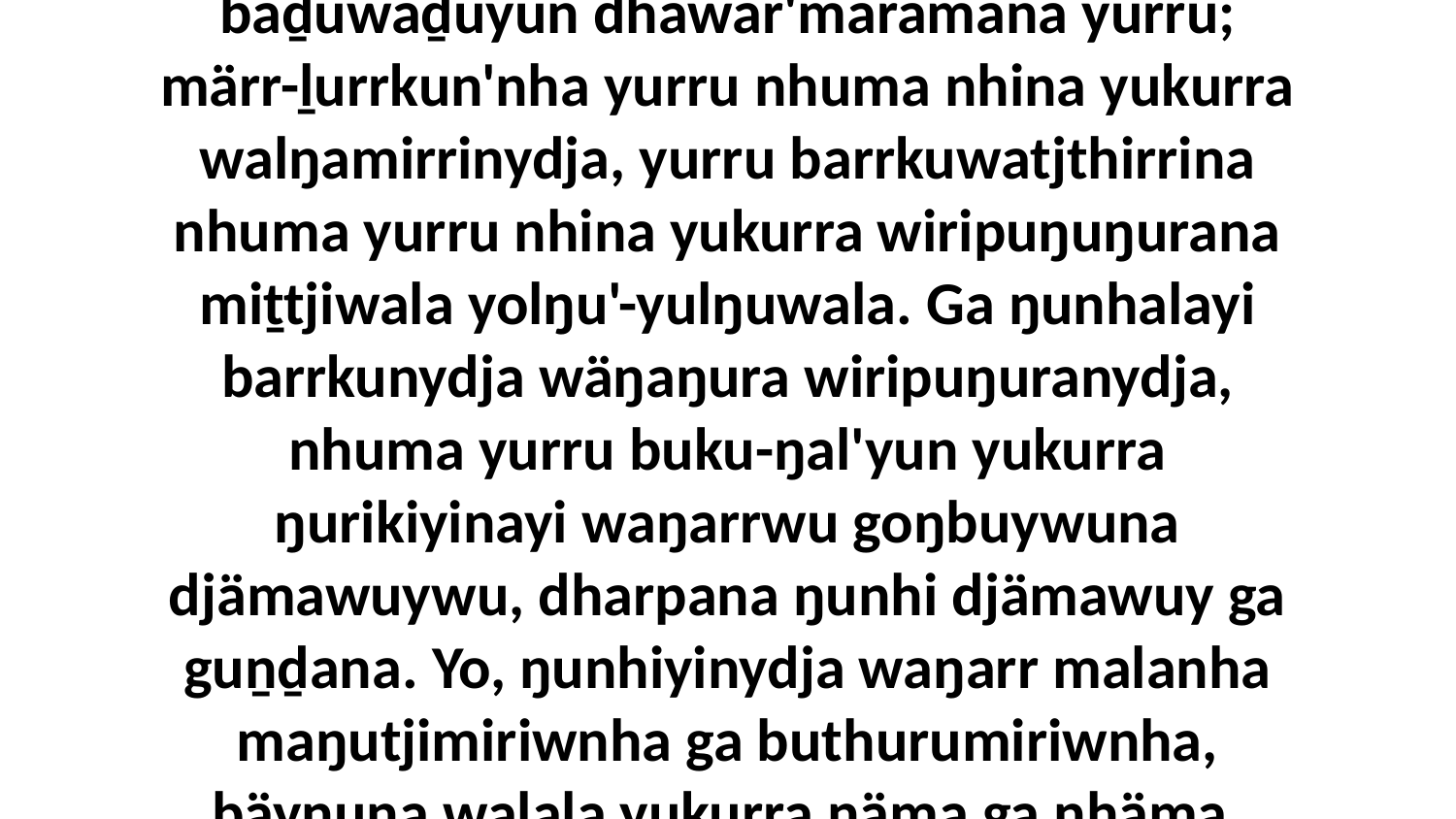

27-28 Miriŋuna yurru marrtji ŋunhimalayi wäŋalili, ga buma nhumalanha baḏuwaḏuyun dhawar'maramana yurru; märr-ḻurrkun'nha yurru nhuma nhina yukurra walŋamirrinydja, yurru barrkuwatjthirrina nhuma yurru nhina yukurra wiripuŋuŋurana miṯtjiwala yolŋu'-yulŋuwala. Ga ŋunhalayi barrkunydja wäŋaŋura wiripuŋuranydja, nhuma yurru buku-ŋal'yun yukurra ŋurikiyinayi waŋarrwu goŋbuywuna djämawuywu, dharpana ŋunhi djämawuy ga guṉḏana. Yo, ŋunhiyinydja waŋarr malanha maŋutjimiriwnha ga buthurumiriwnha, bäyŋuna walala yukurra ŋäma ga nhäma, bäyŋuna walala yurru ŋunhi walŋakumanydja nhumalanha.